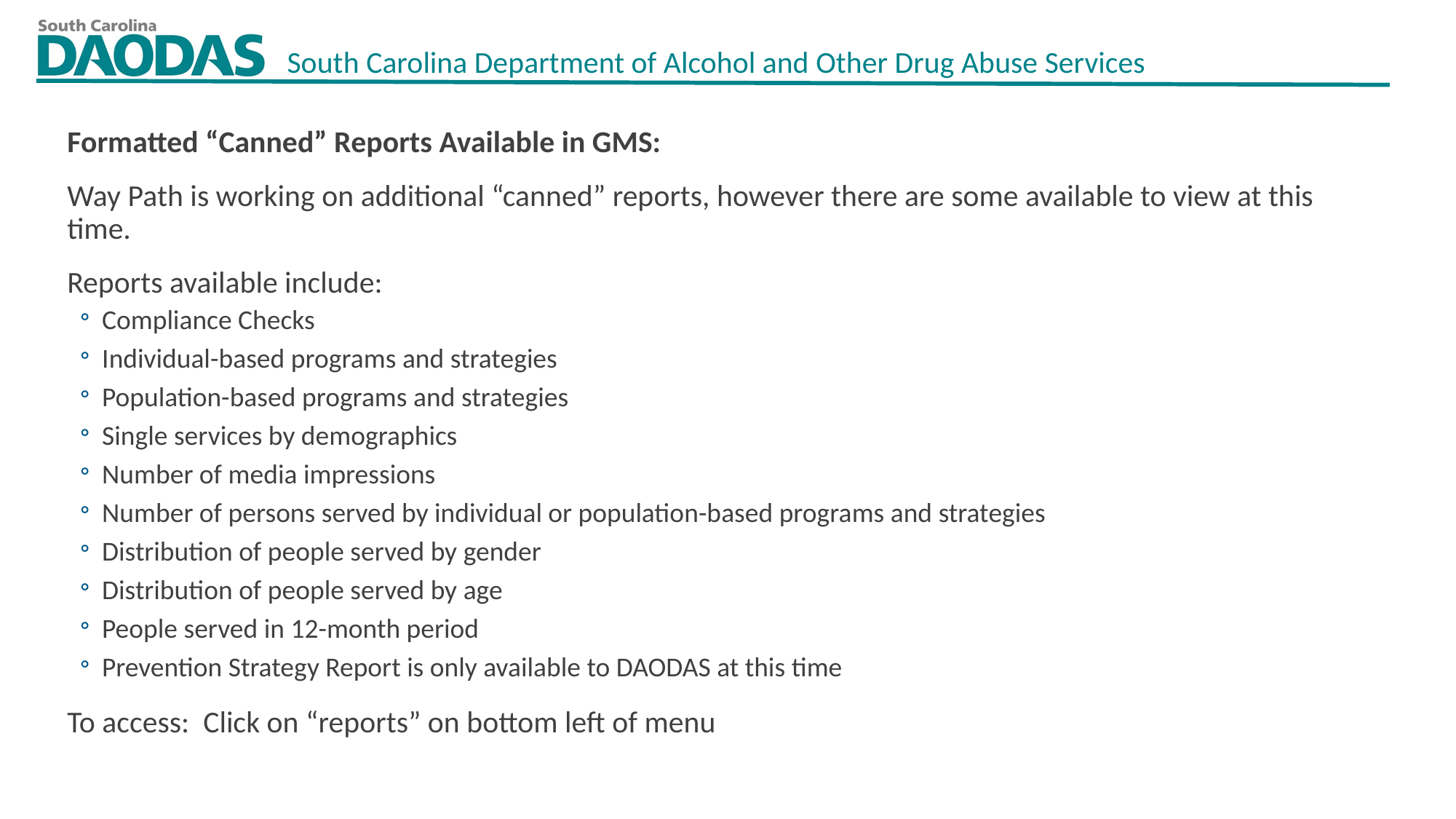

Formatted “Canned” Reports Available in GMS:
Way Path is working on additional “canned” reports, however there are some available to view at this time.
Reports available include:
Compliance Checks
Individual-based programs and strategies
Population-based programs and strategies
Single services by demographics
Number of media impressions
Number of persons served by individual or population-based programs and strategies
Distribution of people served by gender
Distribution of people served by age
People served in 12-month period
Prevention Strategy Report is only available to DAODAS at this time
To access:  Click on “reports” on bottom left of menu

8/3/2023